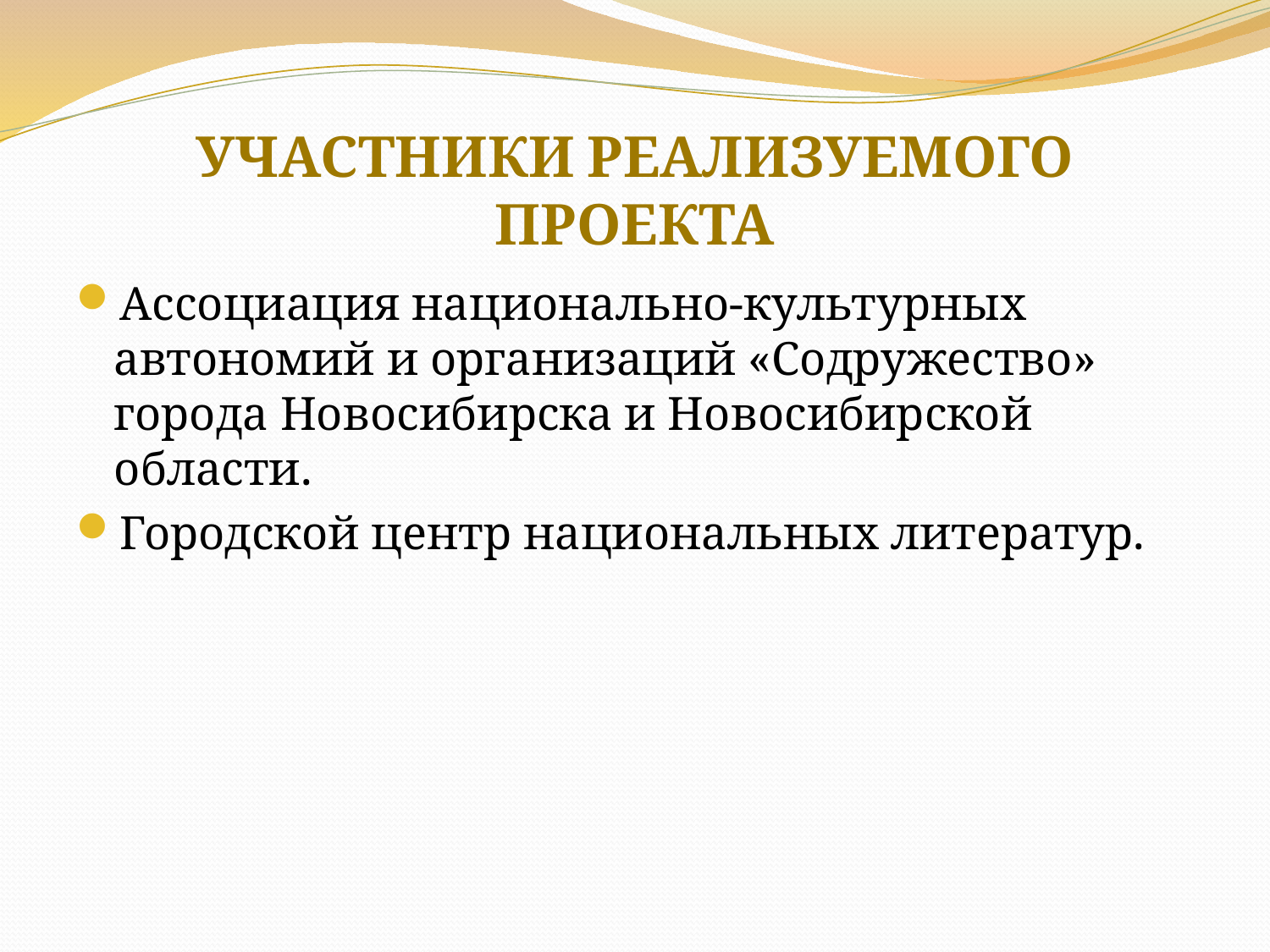

# УЧАСТНИКИ РЕАЛИЗУЕМОГО ПРОЕКТА
Ассоциация национально-культурных автономий и организаций «Содружество» города Новосибирска и Новосибирской области.
Городской центр национальных литератур.